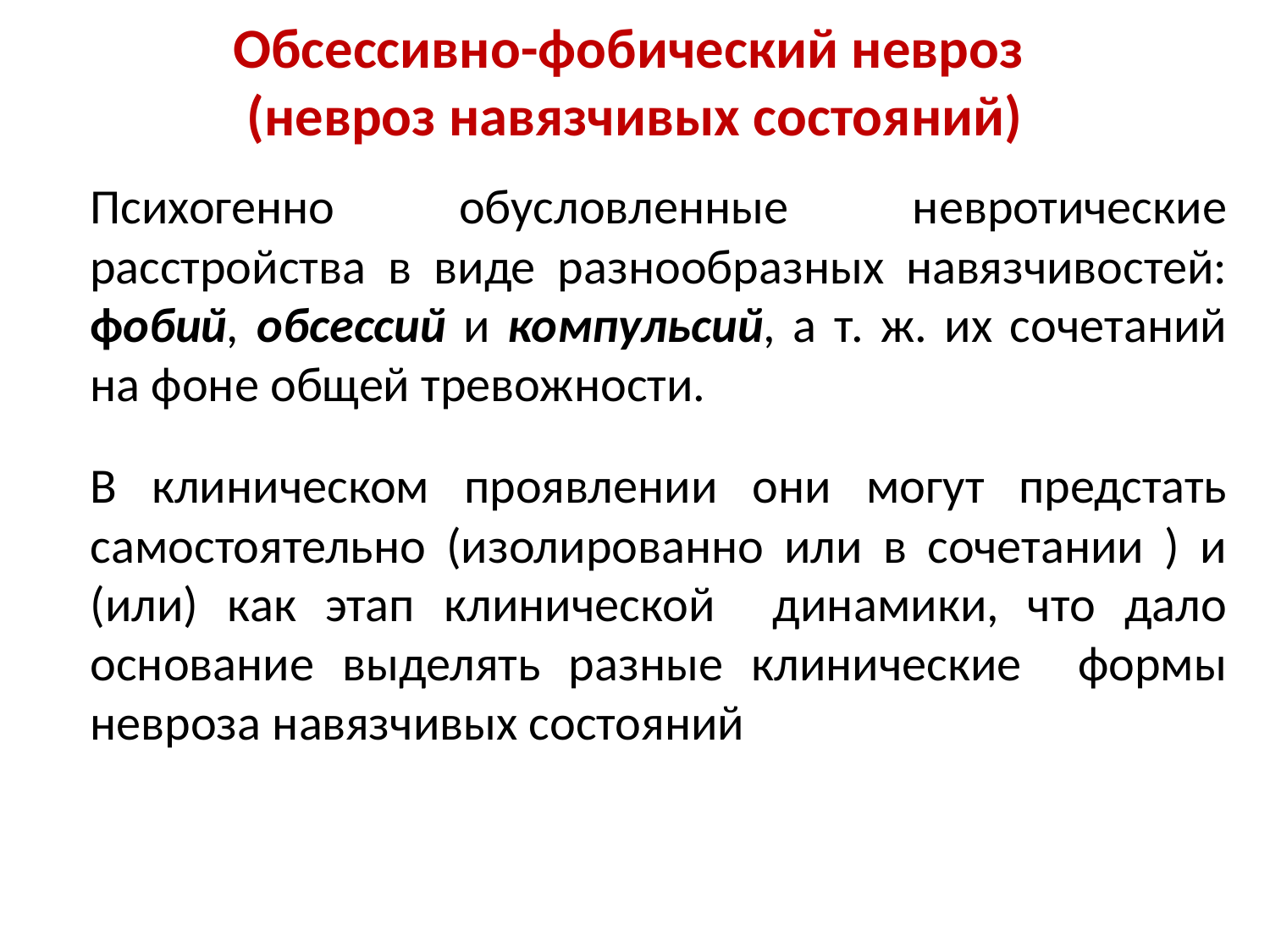

# Обсессивно-фобический невроз (невроз навязчивых состояний)
	Психогенно обусловленные невротические расстройства в виде разнообразных навязчивостей: фобий, обсессий и компульсий, а т. ж. их сочетаний на фоне общей тревожности.
	В клиническом проявлении они могут предстать самостоятельно (изолированно или в сочетании ) и (или) как этап клинической  динамики, что дало основание выделять разные клинические  формы невроза навязчивых состояний